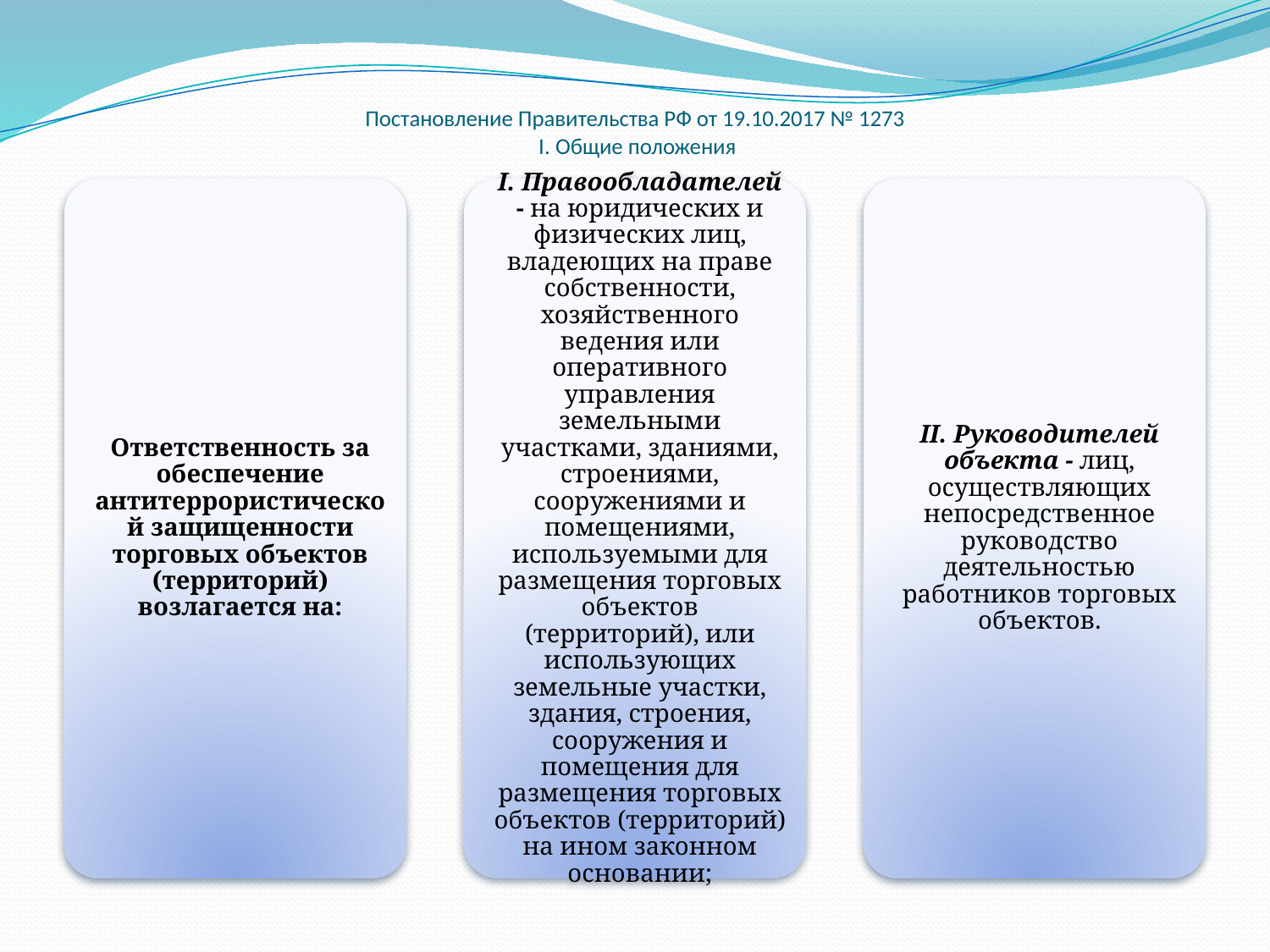

# Постановление Правительства РФ от 19.10.2017 № 1273 I. Общие положения
Ответственность за обеспечение антитеррористической защищенности торговых объектов (территорий) возлагается на:
I. Правообладателей - на юридических и физических лиц, владеющих на праве собственности, хозяйственного ведения или оперативного управления земельными участками, зданиями, строениями, сооружениями и помещениями, используемыми для размещения торговых объектов (территорий), или использующих земельные участки, здания, строения, сооружения и помещения для размещения торговых объектов (территорий) на ином законном основании;
II. Руководителей объекта - лиц, осуществляющих непосредственное руководство деятельностью работников торговых объектов.